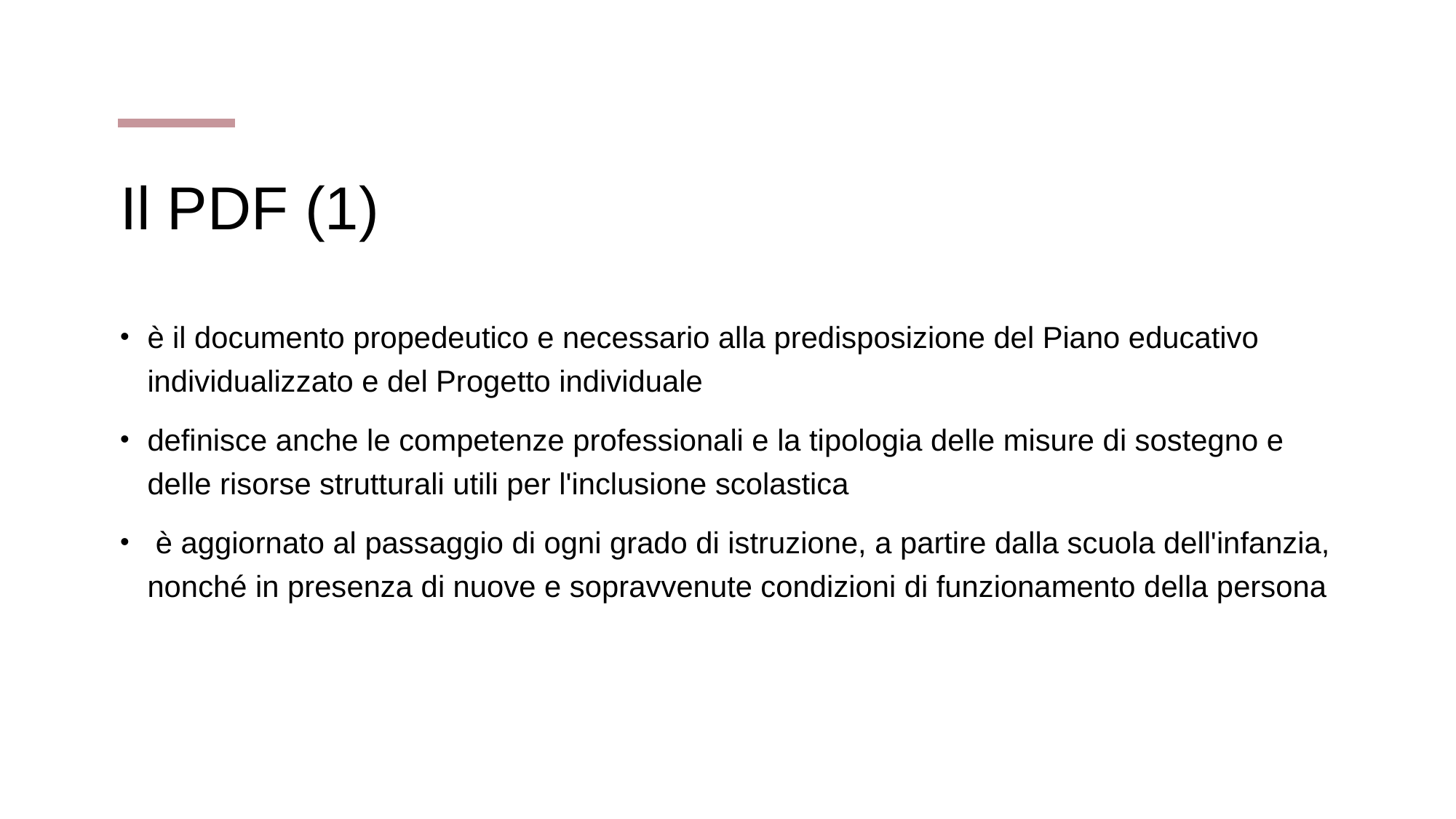

# Il PDF (1)
è il documento propedeutico e necessario alla predisposizione del Piano educativo individualizzato e del Progetto individuale
definisce anche le competenze professionali e la tipologia delle misure di sostegno e delle risorse strutturali utili per l'inclusione scolastica
 è aggiornato al passaggio di ogni grado di istruzione, a partire dalla scuola dell'infanzia, nonché in presenza di nuove e sopravvenute condizioni di funzionamento della persona